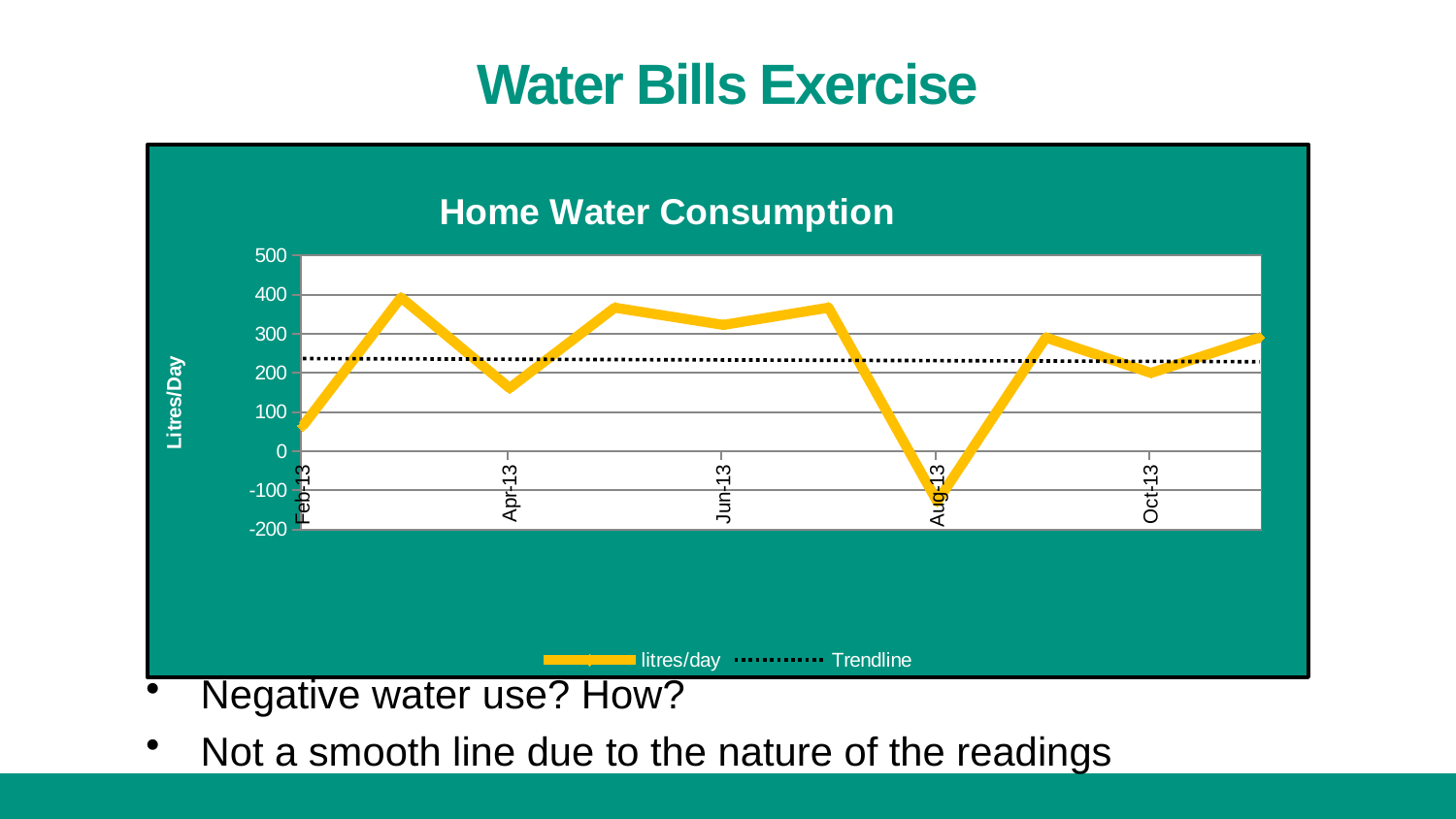

# Water Bills Exercise

### Chart:

| Category | litres/day |
|---|---|
| 41306 | 64.51612903225806 |
| 41334 | 392.85714285714283 |
| 41365 | 161.29032258064515 |
| 41395 | 366.6666666666667 |
| 41426 | 322.5806451612903 |
| 41456 | 366.6666666666667 |
| 41487 | -129.03225806451613 |
| 41518 | 290.3225806451613 |
| 41548 | 200.0 |
| 41579 | 290.3225806451613 |
|  | 0.0 |
|  | 0.0 |
|  | 0.0 |
|  | 0.0 |
|  | 0.0 |
|  | 0.0 |
|  | 0.0 |
|  | 0.0 |
|  | 0.0 |
|  | 0.0 |
|  | 0.0 |
|  | 0.0 |
|  | 0.0 |
|  | 0.0 |
|  | 0.0 |
|  | 0.0 |
|  | 0.0 |
|  | 0.0 |
|  | 0.0 |
|  | 0.0 |
|  | 0.0 |
|  | 0.0 |
|  | 0.0 |
|  | 0.0 |
|  | 0.0 |
|  | 0.0 |
|  | 0.0 |
Negative water use? How?
Not a smooth line due to the nature of the readings